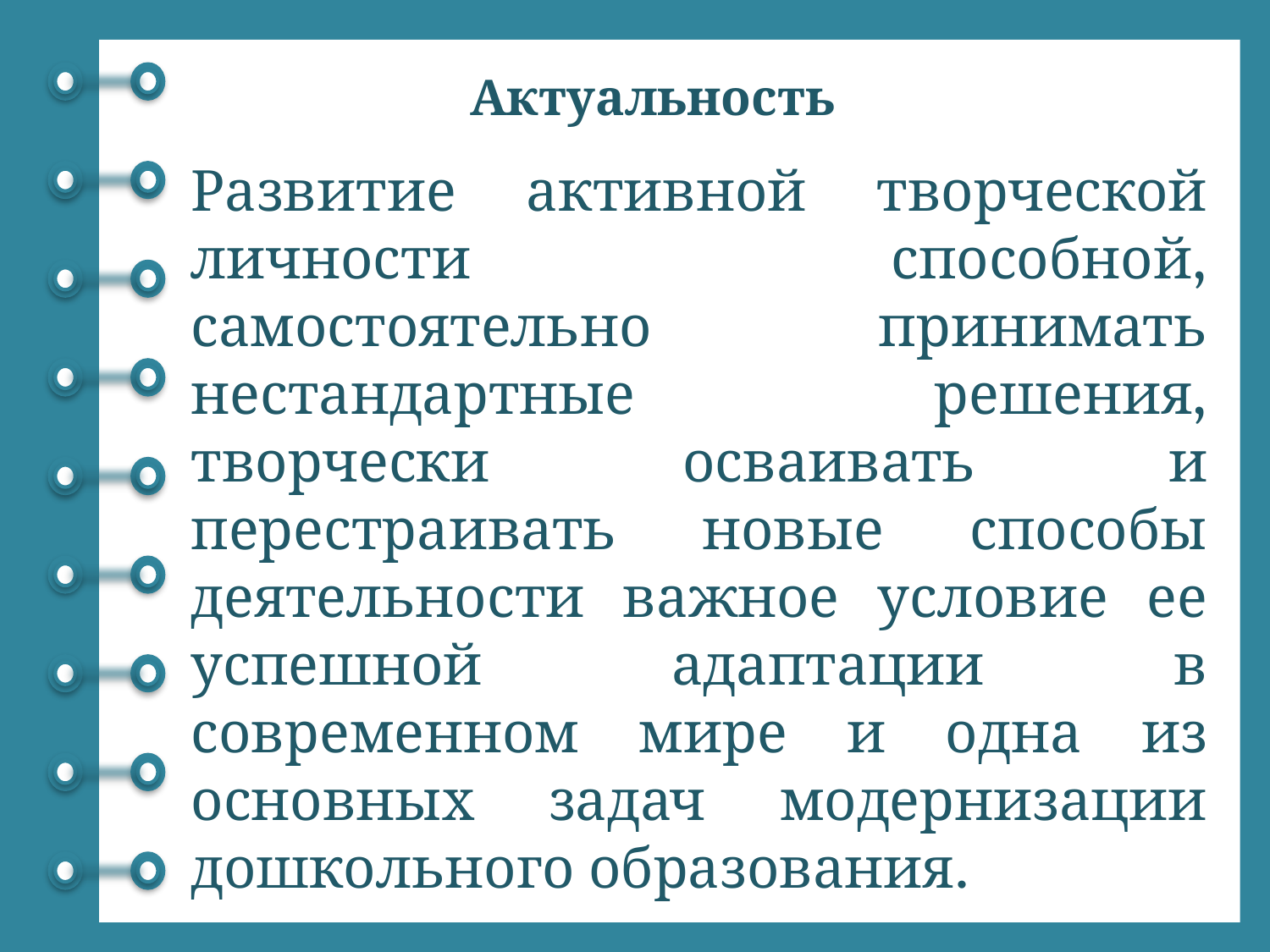

Актуальность
Развитие активной творческой личности способной, самостоятельно принимать нестандартные решения, творчески осваивать и перестраивать новые способы деятельности важное условие ее успешной адаптации в современном мире и одна из основных задач модернизации дошкольного образования.